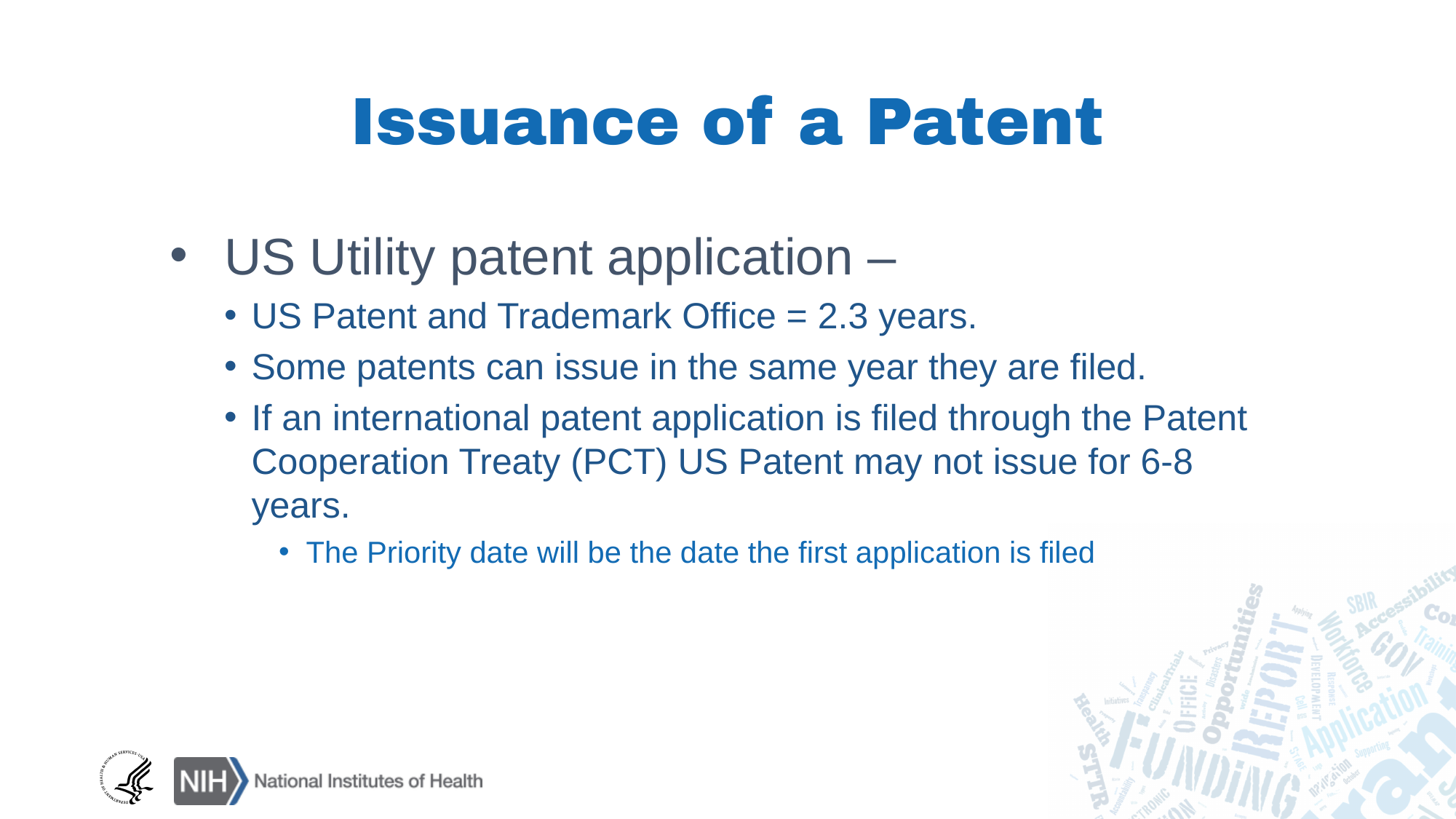

# Issuance of a Patent
US Utility patent application –
US Patent and Trademark Office = 2.3 years.
Some patents can issue in the same year they are filed.
If an international patent application is filed through the Patent Cooperation Treaty (PCT) US Patent may not issue for 6-8 years.
The Priority date will be the date the first application is filed
10